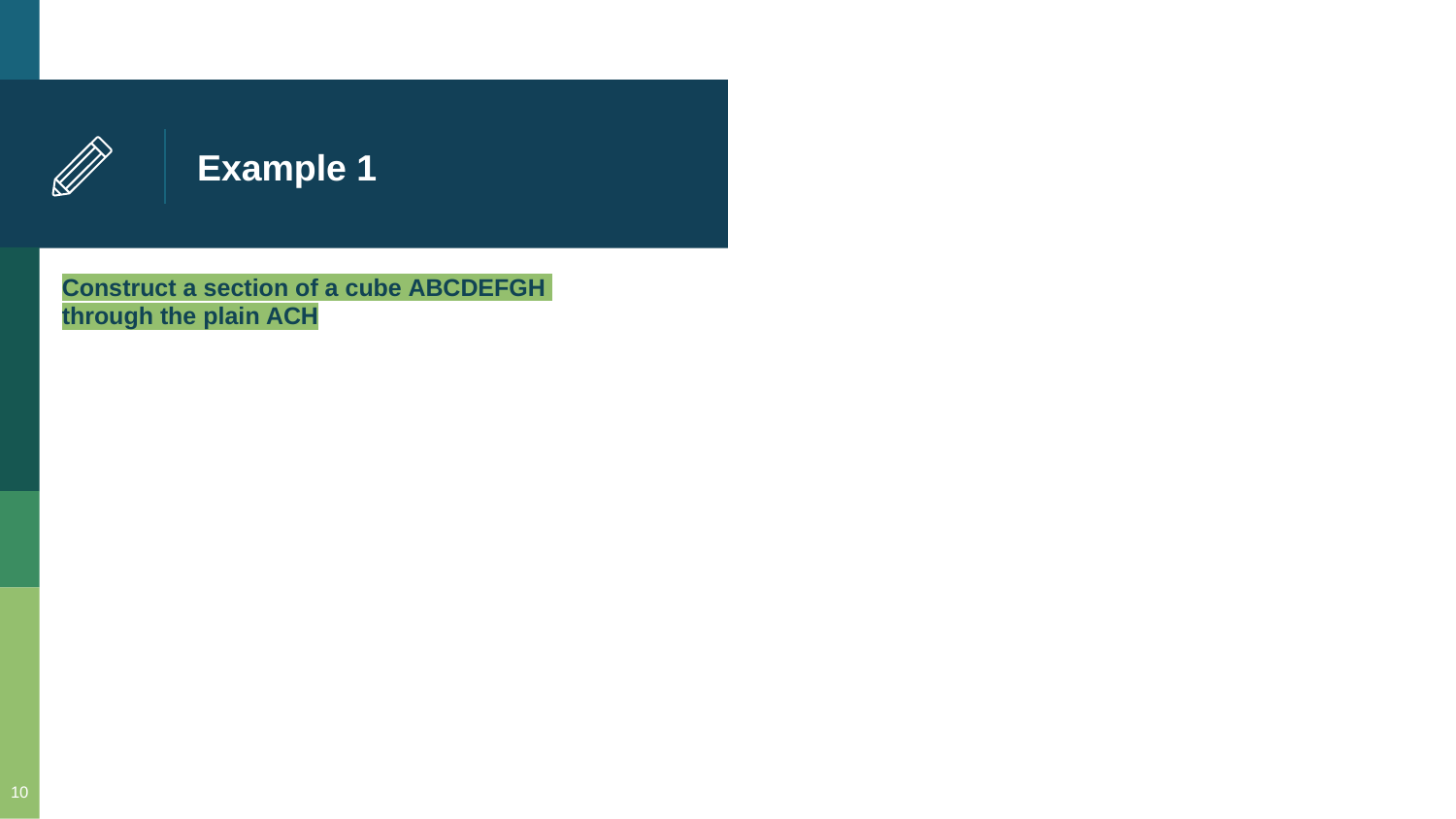

# Example 1

Construct a section of a cube ABCDEFGH
through the plain ACH

10